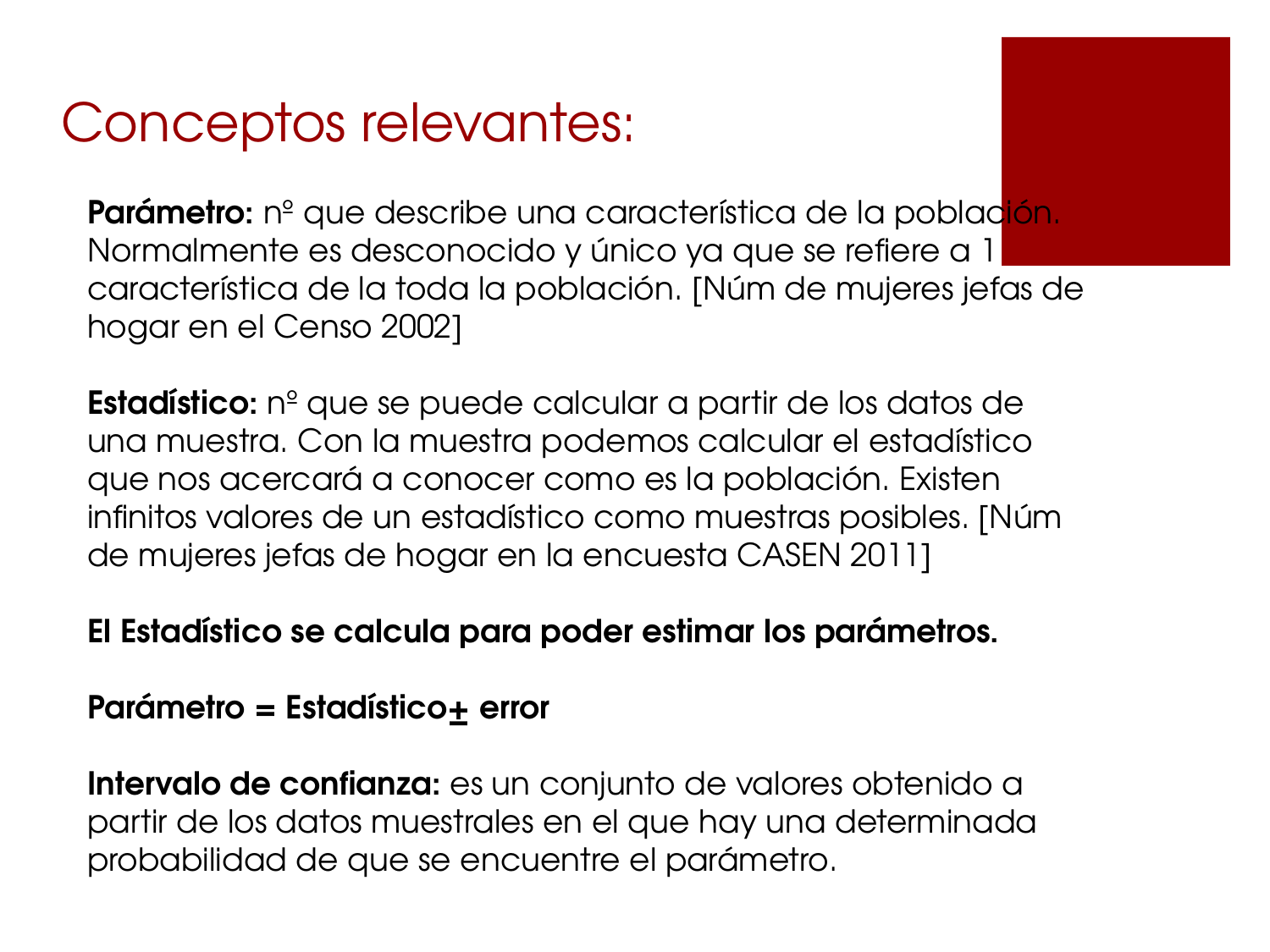

# Conceptos relevantes:
Parámetro: nº que describe una característica de la población. Normalmente es desconocido y único ya que se refiere a 1 característica de la toda la población. [Núm de mujeres jefas de hogar en el Censo 2002]

Estadístico: nº que se puede calcular a partir de los datos de una muestra. Con la muestra podemos calcular el estadístico que nos acercará a conocer como es la población. Existen infinitos valores de un estadístico como muestras posibles. [Núm de mujeres jefas de hogar en la encuesta CASEN 2011]

El Estadístico se calcula para poder estimar los parámetros.

Parámetro = Estadístico± error

Intervalo de confianza: es un conjunto de valores obtenido a partir de los datos muestrales en el que hay una determinada probabilidad de que se encuentre el parámetro.
Objetivos
Modelos